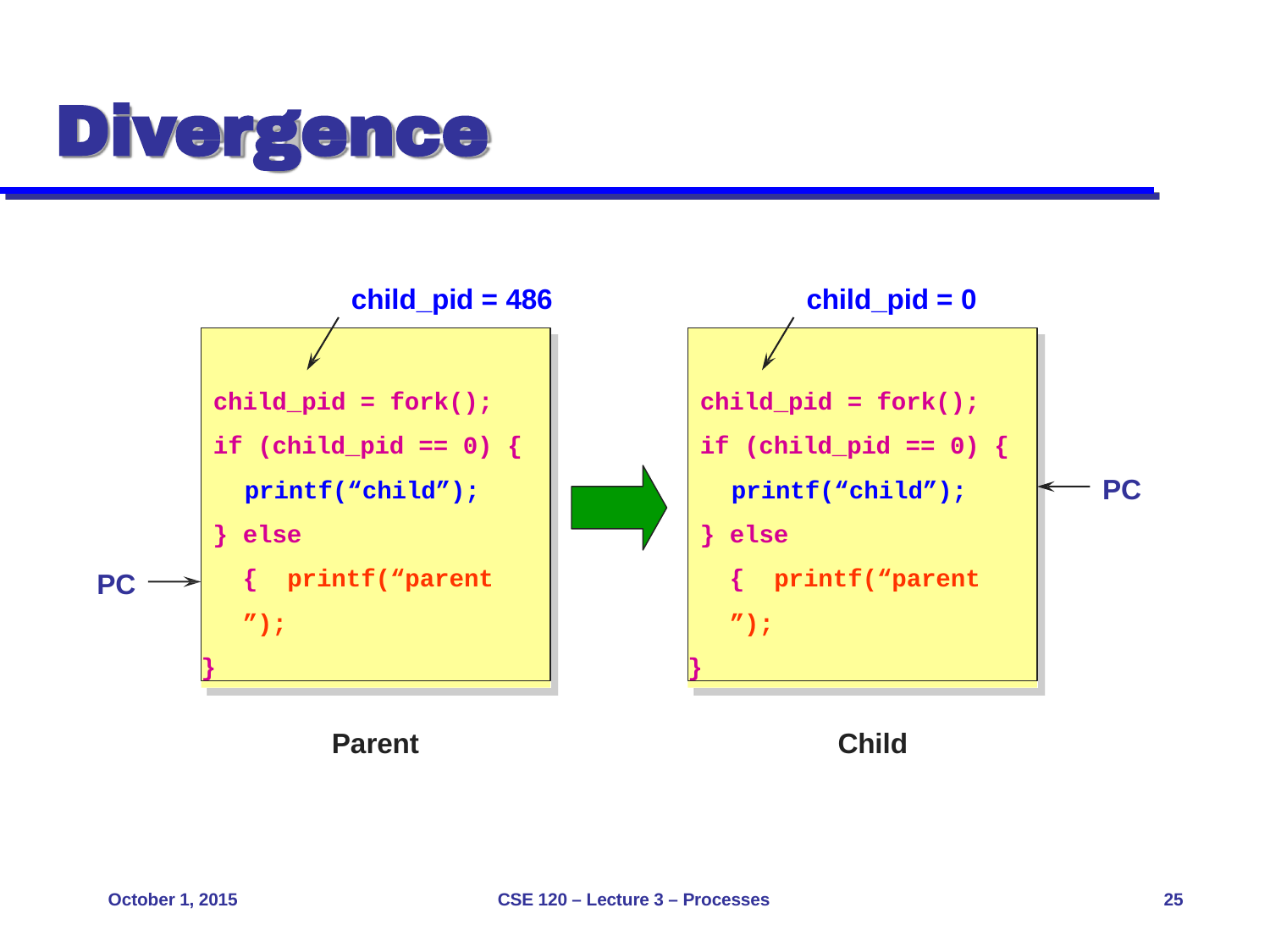

# Divergence
child_pid = 486
child_pid = 0

child_pid = fork();
if (child_pid == 0) {
printf(“child”);
} else {  printf(“parent”);
}

child_pid = fork();
if (child_pid == 0) {
printf(“child”);
} else {  printf(“parent”);
}

PC

PC

Parent
Child
October 1, 2015
CSE 120 – Lecture 3 – Processes
25